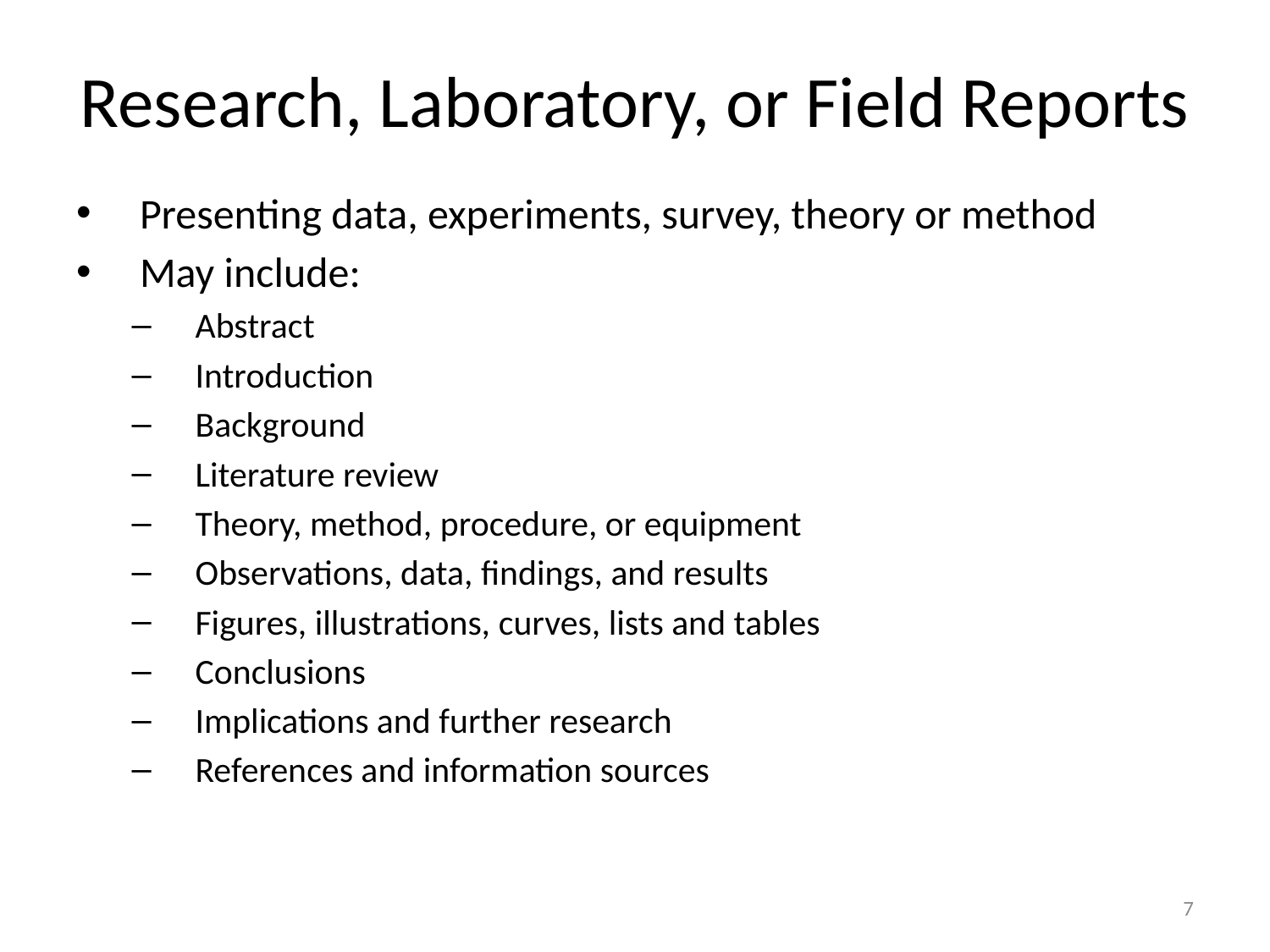

# Research, Laboratory, or Field Reports
Presenting data, experiments, survey, theory or method
May include:
Abstract
Introduction
Background
Literature review
Theory, method, procedure, or equipment
Observations, data, findings, and results
Figures, illustrations, curves, lists and tables
Conclusions
Implications and further research
References and information sources

7